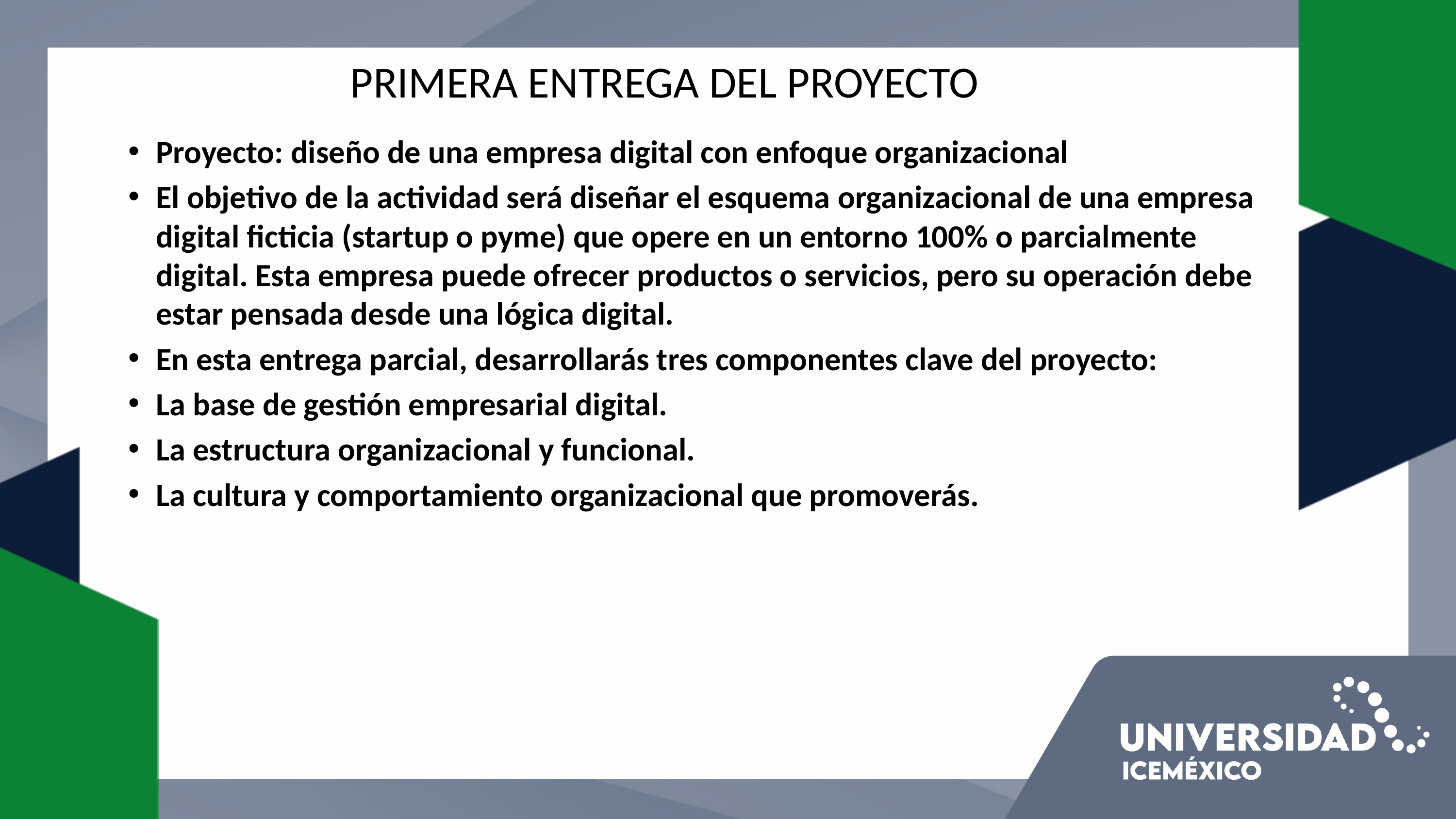

# PRIMERA ENTREGA DEL PROYECTO
Proyecto: diseño de una empresa digital con enfoque organizacional
El objetivo de la actividad será diseñar el esquema organizacional de una empresa digital ficticia (startup o pyme) que opere en un entorno 100% o parcialmente digital. Esta empresa puede ofrecer productos o servicios, pero su operación debe estar pensada desde una lógica digital.
En esta entrega parcial, desarrollarás tres componentes clave del proyecto:
La base de gestión empresarial digital.
La estructura organizacional y funcional.
La cultura y comportamiento organizacional que promoverás.